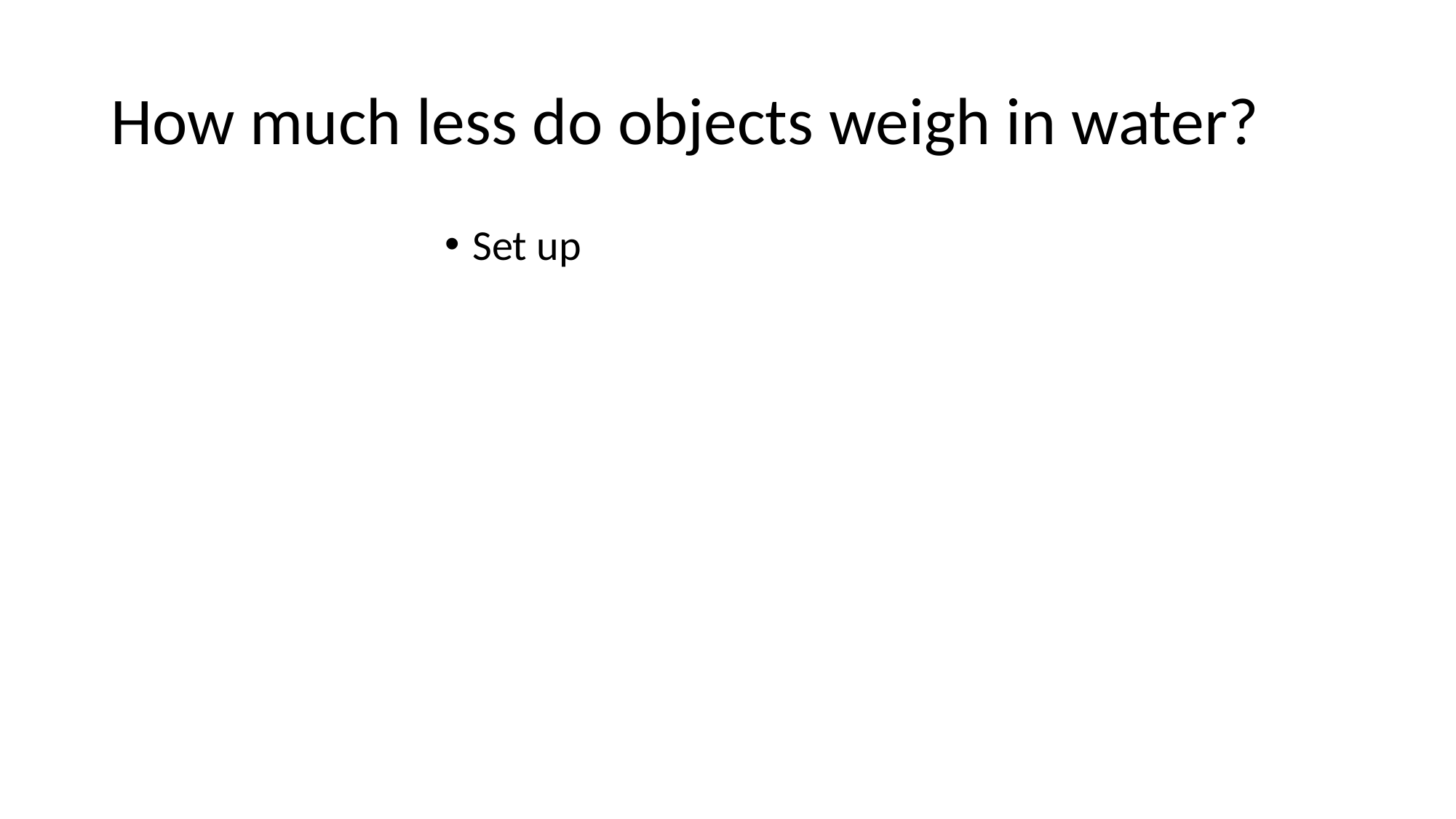

# How much less do objects weigh in water?
Set up